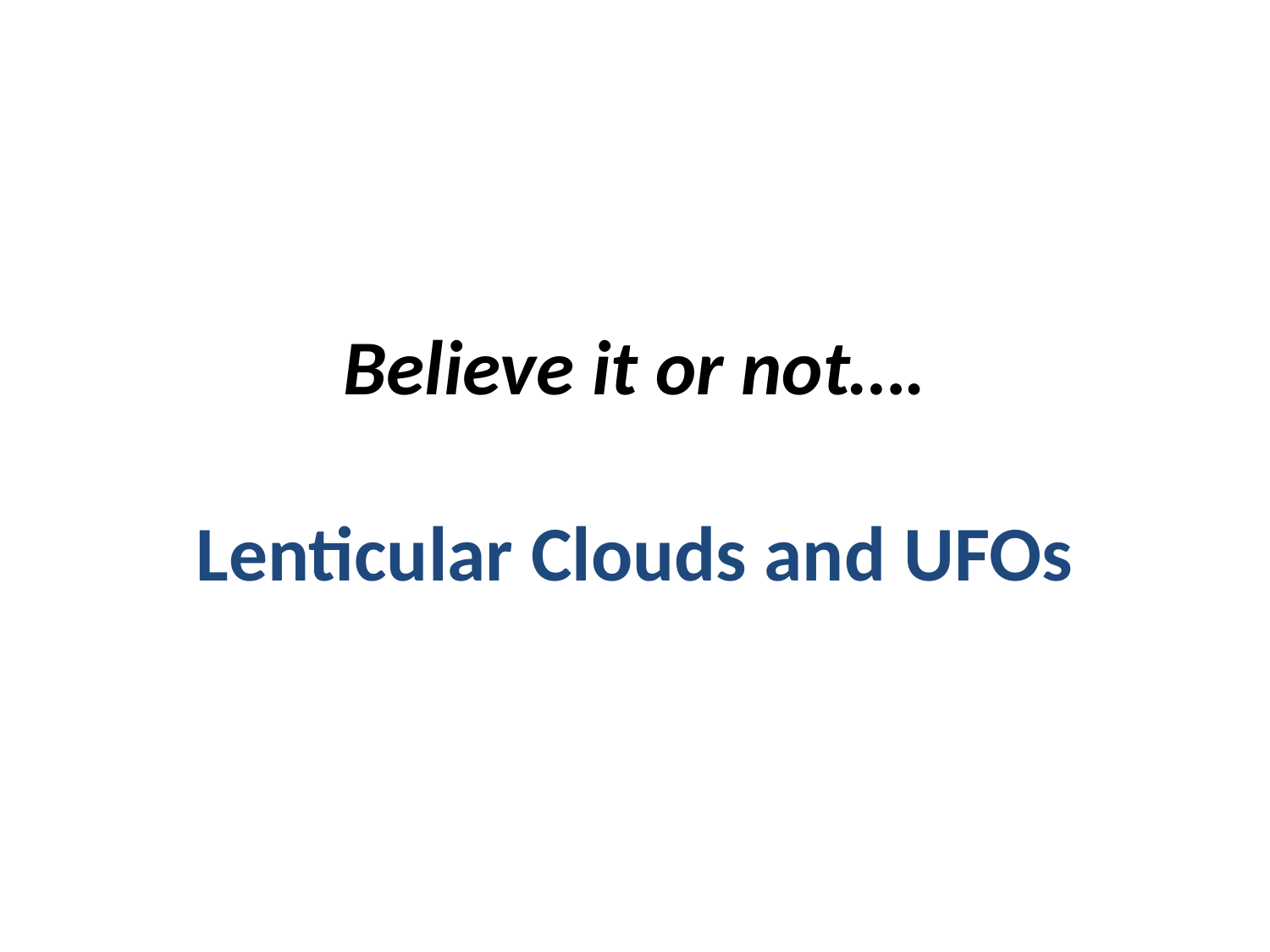

# Believe it or not…. Lenticular Clouds and UFOs